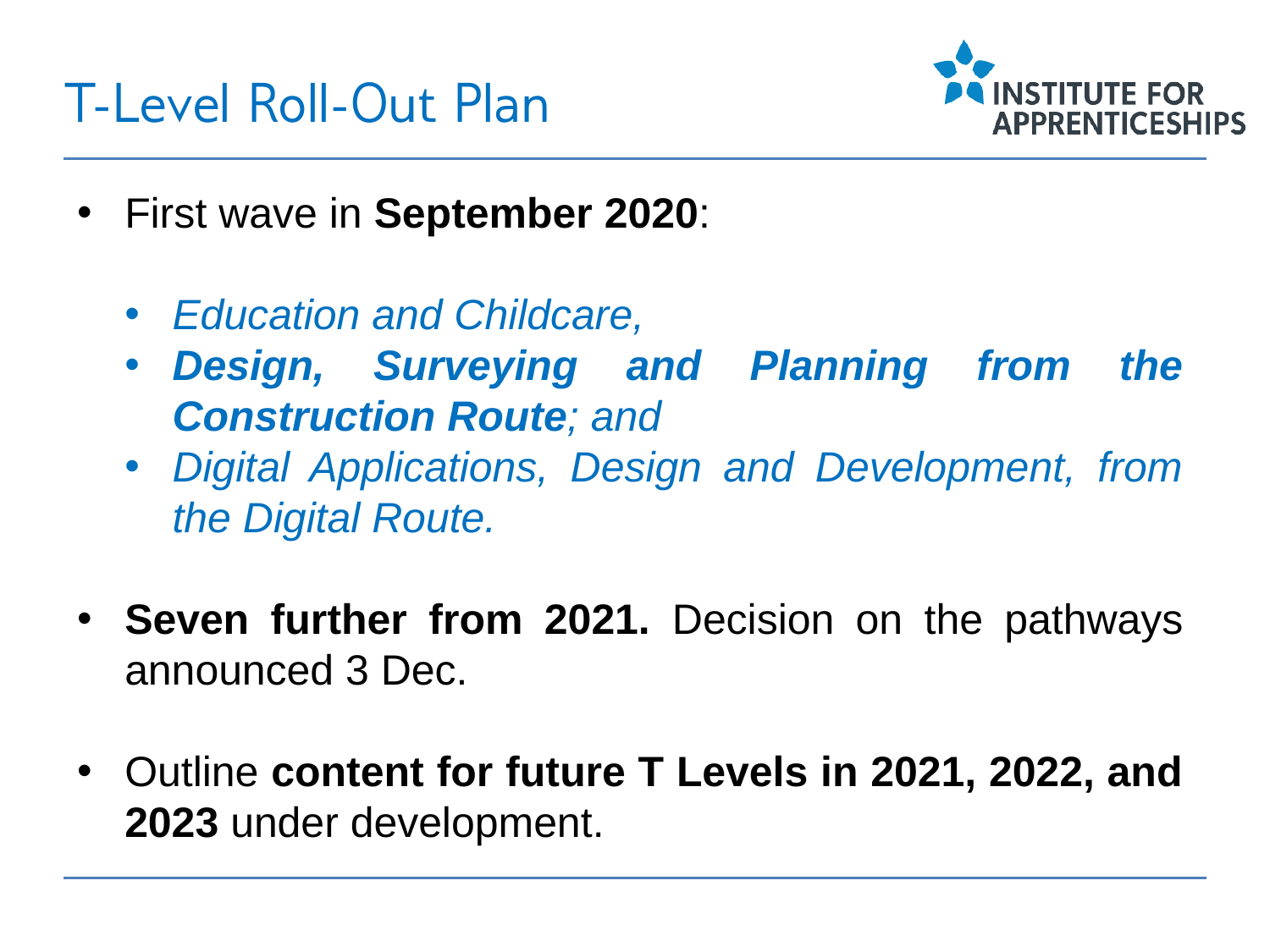

# T-Level Roll-Out Plan
First wave in September 2020:

Education and Childcare,
Design, Surveying and Planning from the Construction Route; and
Digital Applications, Design and Development, from the Digital Route.

Seven further from 2021. Decision on the pathways announced 3 Dec.

Outline content for future T Levels in 2021, 2022, and 2023 under development.